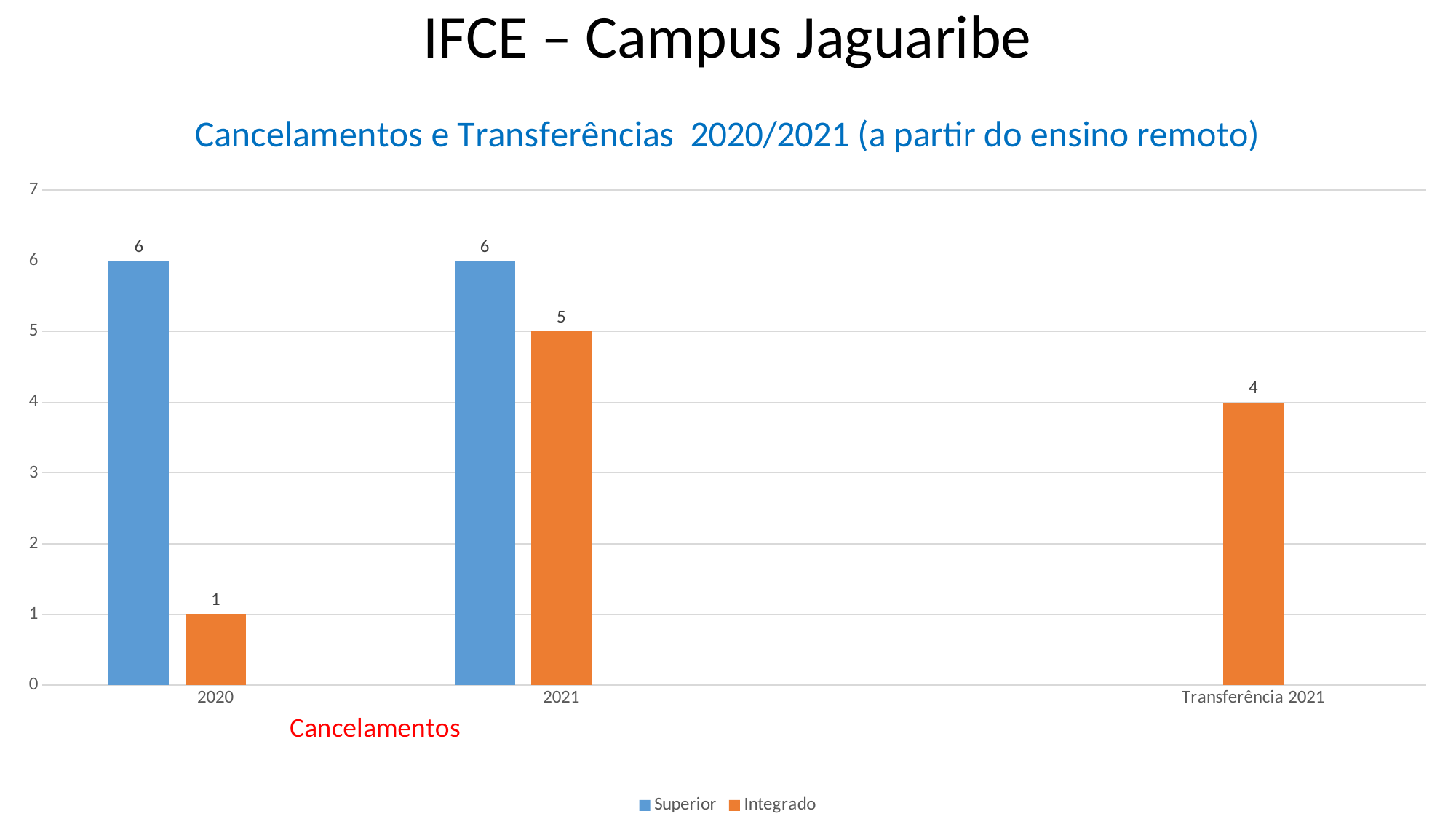

# IFCE – Campus Jaguaribe

### Chart: Cancelamentos e Transferências  2020/2021 (a partir do ensino remoto)

| Category | Superior | Integrado | Colunas1 |
|---|---|---|---|
| 2020 | 6.0 | 1.0 | None |
| 2021 | 6.0 | 5.0 | None |
|  | None | None | None |
| Transferência 2021 | None | 4.0 | None |